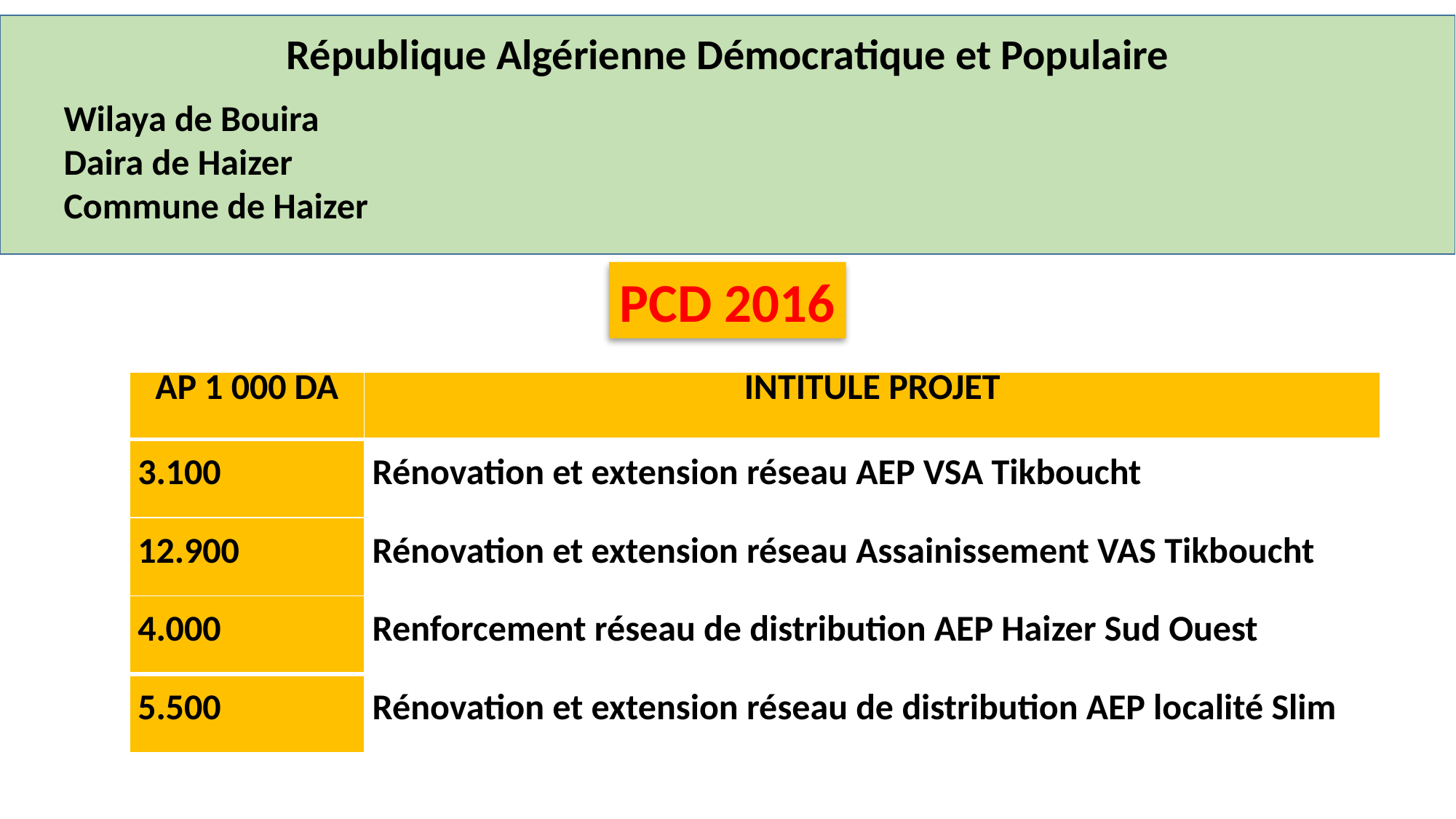

République Algérienne Démocratique et Populaire
Wilaya de Bouira
Daira de Haizer
Commune de Haizer
PCD 2016
| AP 1 000 DA | INTITULE PROJET |
| --- | --- |
| 3.100 | Rénovation et extension réseau AEP VSA Tikboucht |
| 12.900 | Rénovation et extension réseau Assainissement VAS Tikboucht |
| 4.000 | Renforcement réseau de distribution AEP Haizer Sud Ouest |
| 5.500 | Rénovation et extension réseau de distribution AEP localité Slim |